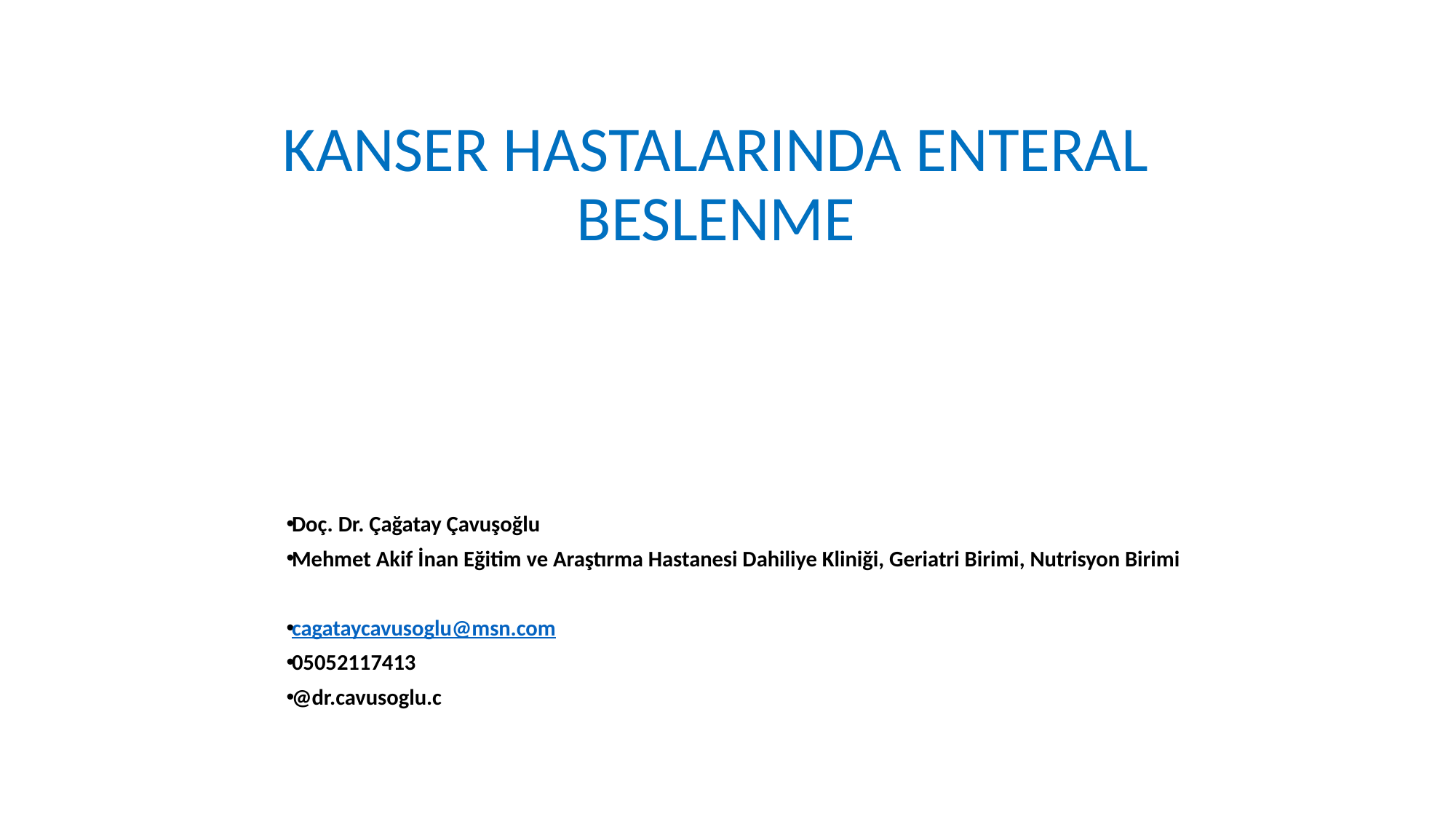

# KANSER HASTALARINDA ENTERAL BESLENME
Doç. Dr. Çağatay Çavuşoğlu
Mehmet Akif İnan Eğitim ve Araştırma Hastanesi Dahiliye Kliniği, Geriatri Birimi, Nutrisyon Birimi

cagataycavusoglu@msn.com
05052117413
@dr.cavusoglu.c